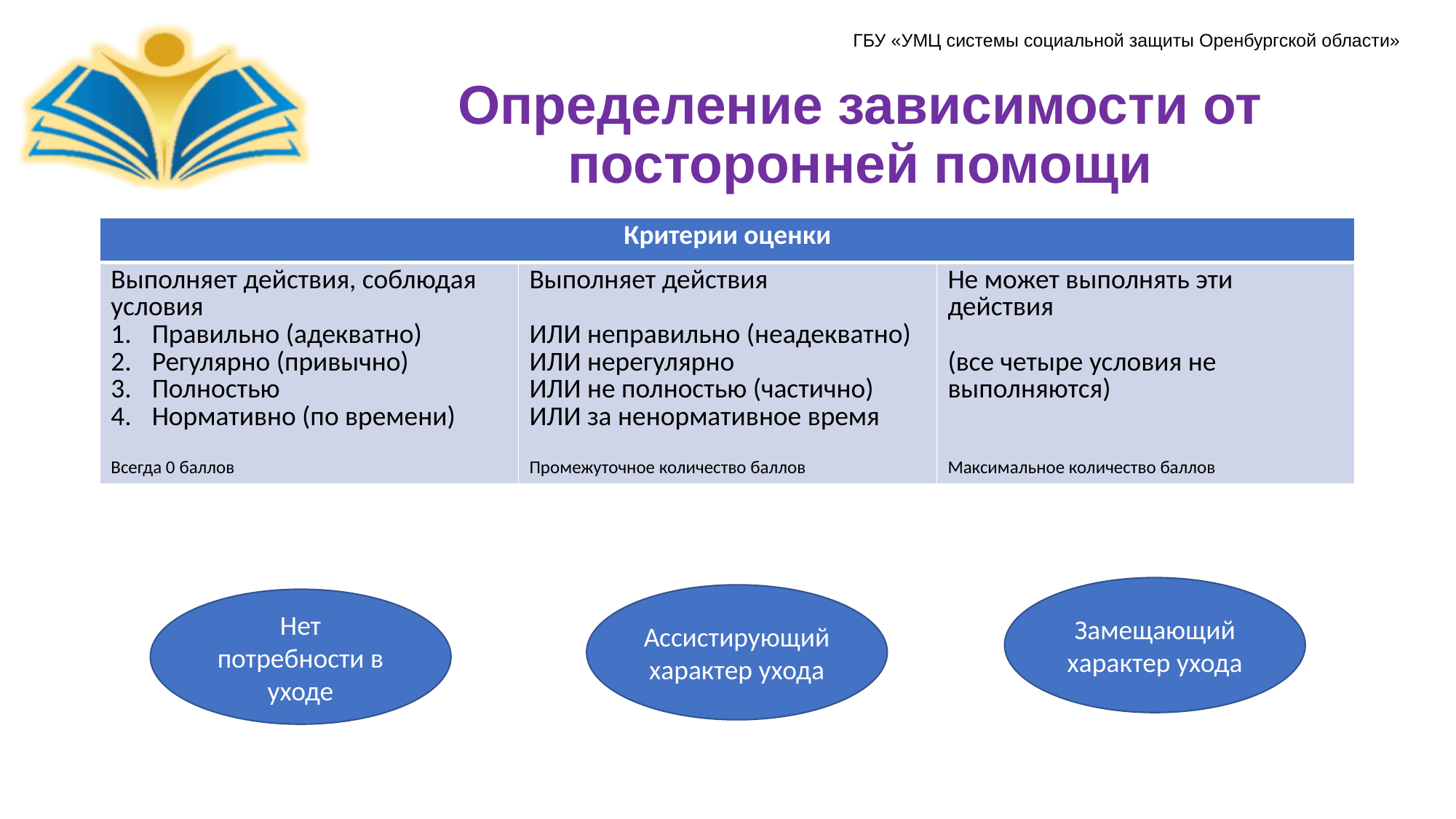

# Определение зависимости от посторонней помощи
| Критерии оценки |  |  |
| --- | --- | --- |
| Выполняет действия, соблюдая условия Правильно (адекватно) Регулярно (привычно) Полностью Нормативно (по времени) Всегда 0 баллов | Выполняет действия ИЛИ неправильно (неадекватно) ИЛИ нерегулярно ИЛИ не полностью (частично) ИЛИ за ненормативное время Промежуточное количество баллов | Не может выполнять эти действия (все четыре условия не выполняются) Максимальное количество баллов |
Замещающий характер ухода
Ассистирующий характер ухода
Нет потребности в уходе